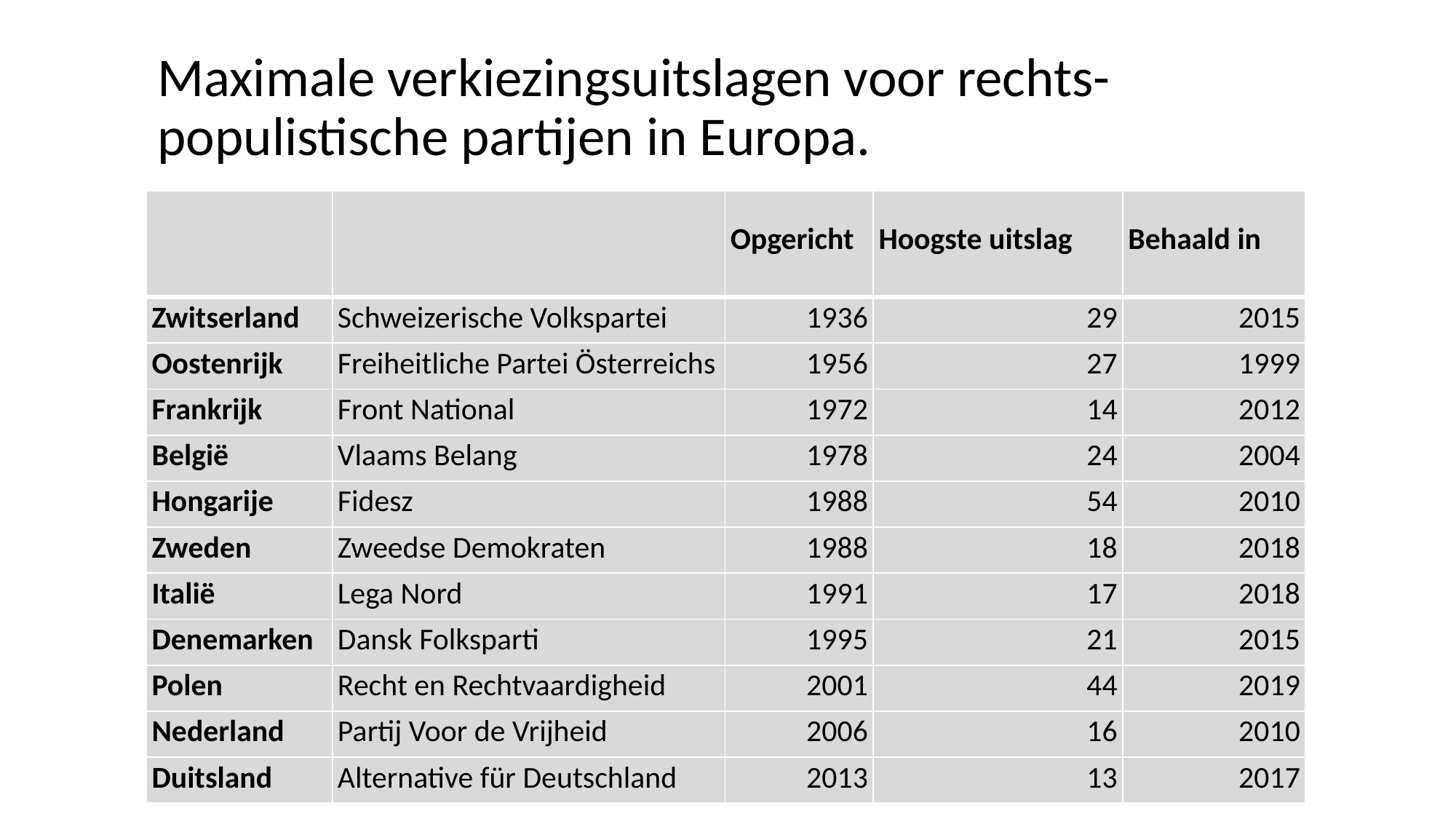

# Maximale verkiezingsuitslagen voor rechts-populistische partijen in Europa.
|  |  | Opgericht | Hoogste uitslag | Behaald in |
| --- | --- | --- | --- | --- |
| Zwitserland | Schweizerische Volkspartei | 1936 | 29 | 2015 |
| Oostenrijk | Freiheitliche Partei Österreichs | 1956 | 27 | 1999 |
| Frankrijk | Front National | 1972 | 14 | 2012 |
| België | Vlaams Belang | 1978 | 24 | 2004 |
| Hongarije | Fidesz | 1988 | 54 | 2010 |
| Zweden | Zweedse Demokraten | 1988 | 18 | 2018 |
| Italië | Lega Nord | 1991 | 17 | 2018 |
| Denemarken | Dansk Folksparti | 1995 | 21 | 2015 |
| Polen | Recht en Rechtvaardigheid | 2001 | 44 | 2019 |
| Nederland | Partij Voor de Vrijheid | 2006 | 16 | 2010 |
| Duitsland | Alternative für Deutschland | 2013 | 13 | 2017 |